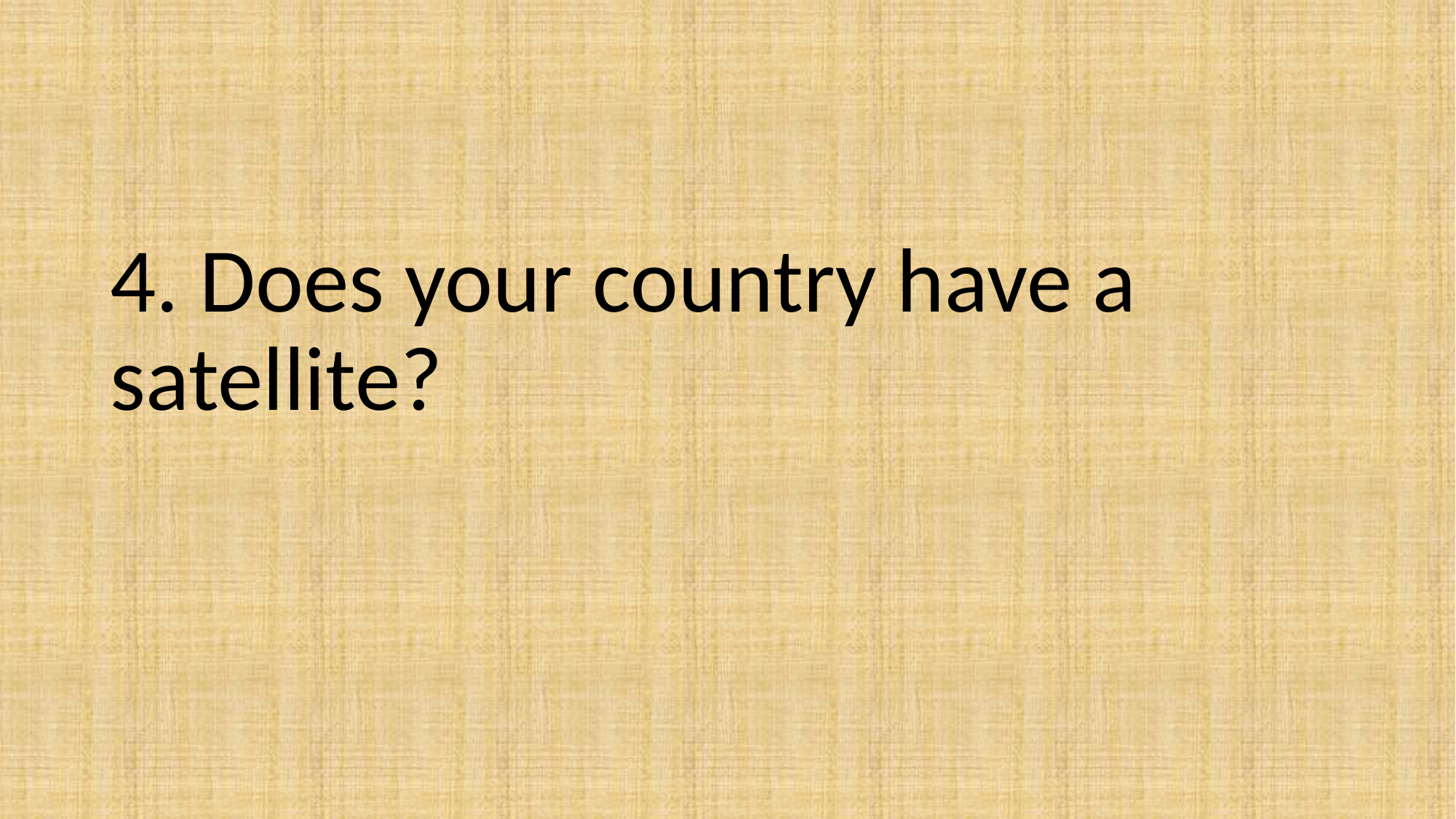

# 4. Does your country have a satellite?